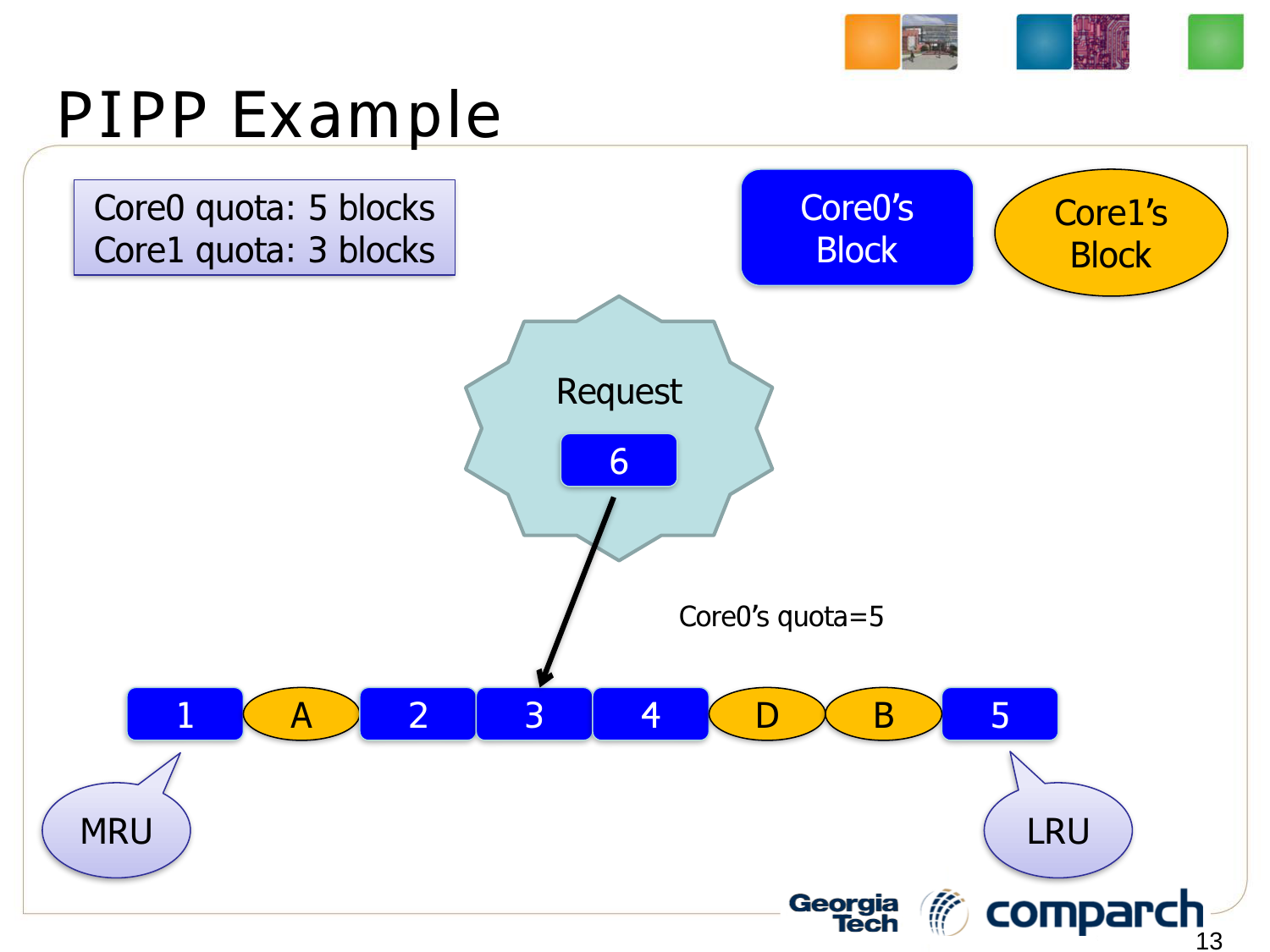

# PIPP Example
Core0’s Block
Core1’s Block
Core0 quota: 5 blocks
Core1 quota: 3 blocks
Request
6
Core0’s quota=5
1
A
2
3
4
D
B
5
MRU
LRU
13